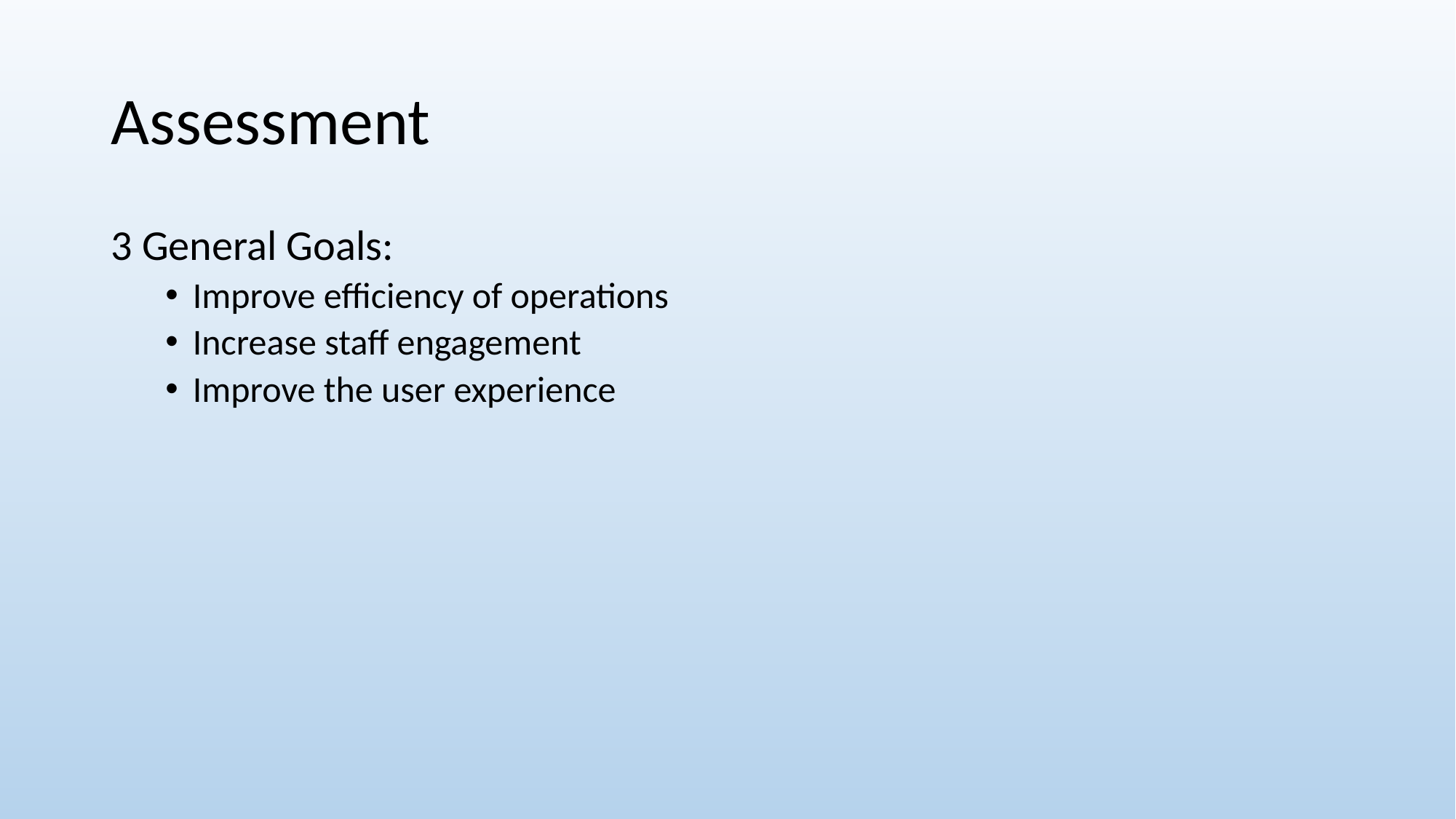

# Assessment
3 General Goals:
Improve efficiency of operations
Increase staff engagement
Improve the user experience